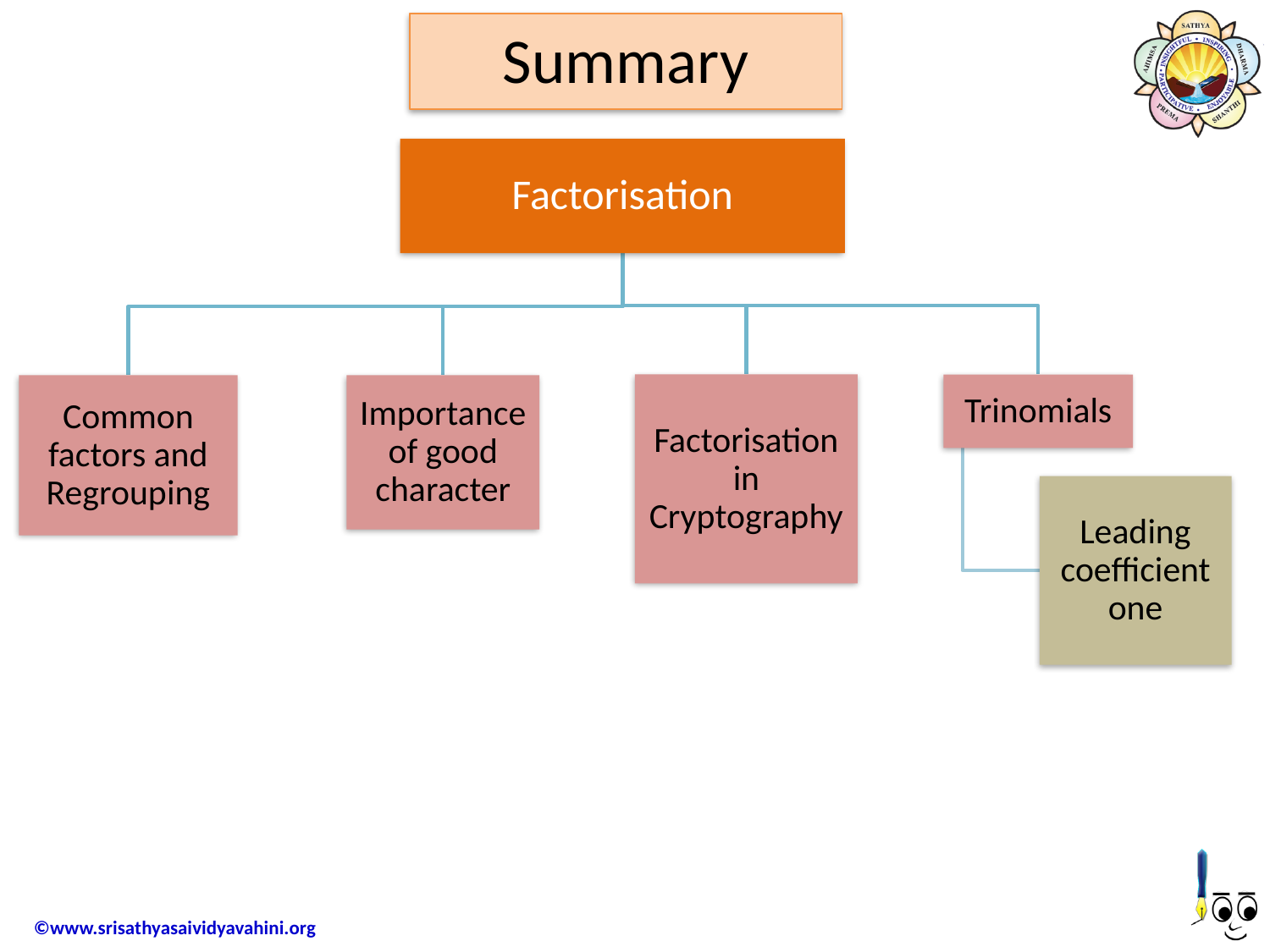

Summary
Factorisation
Common factors and Regrouping
Importance of good character
Factorisation in Cryptography
Trinomials
Leading coefficient one